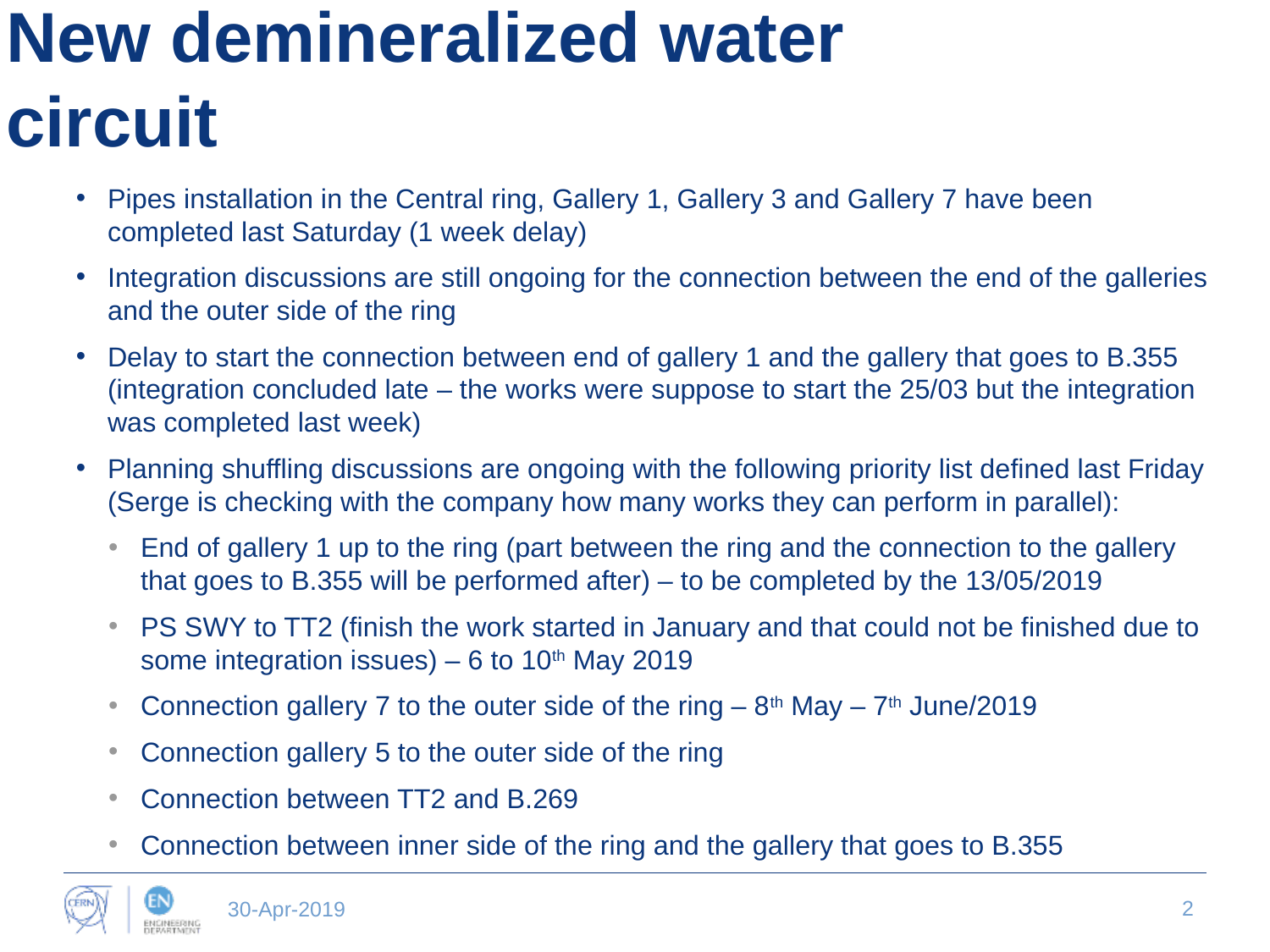

# New demineralized water circuit
Pipes installation in the Central ring, Gallery 1, Gallery 3 and Gallery 7 have been completed last Saturday (1 week delay)
Integration discussions are still ongoing for the connection between the end of the galleries and the outer side of the ring
Delay to start the connection between end of gallery 1 and the gallery that goes to B.355 (integration concluded late – the works were suppose to start the 25/03 but the integration was completed last week)
Planning shuffling discussions are ongoing with the following priority list defined last Friday (Serge is checking with the company how many works they can perform in parallel):
End of gallery 1 up to the ring (part between the ring and the connection to the gallery that goes to B.355 will be performed after) – to be completed by the 13/05/2019
PS SWY to TT2 (finish the work started in January and that could not be finished due to some integration issues) – 6 to 10th May 2019
Connection gallery 7 to the outer side of the ring – 8th May – 7th June/2019
Connection gallery 5 to the outer side of the ring
Connection between TT2 and B.269
Connection between inner side of the ring and the gallery that goes to B.355

30-Apr-2019
2